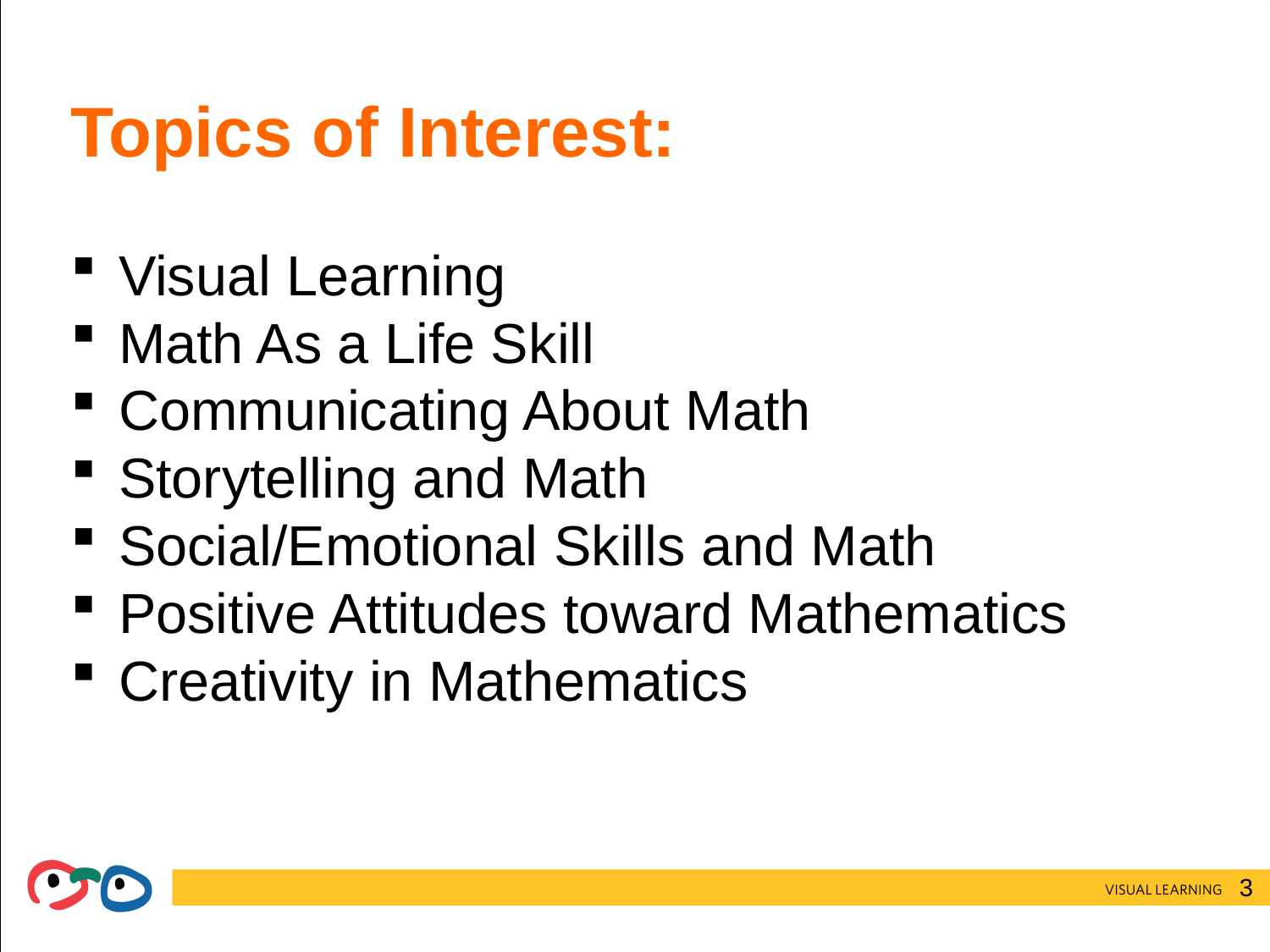

Topics of Interest:

Visual Learning
Math As a Life Skill
Communicating About Math
Storytelling and Math
Social/Emotional Skills and Math
Positive Attitudes toward Mathematics
Creativity in Mathematics
#